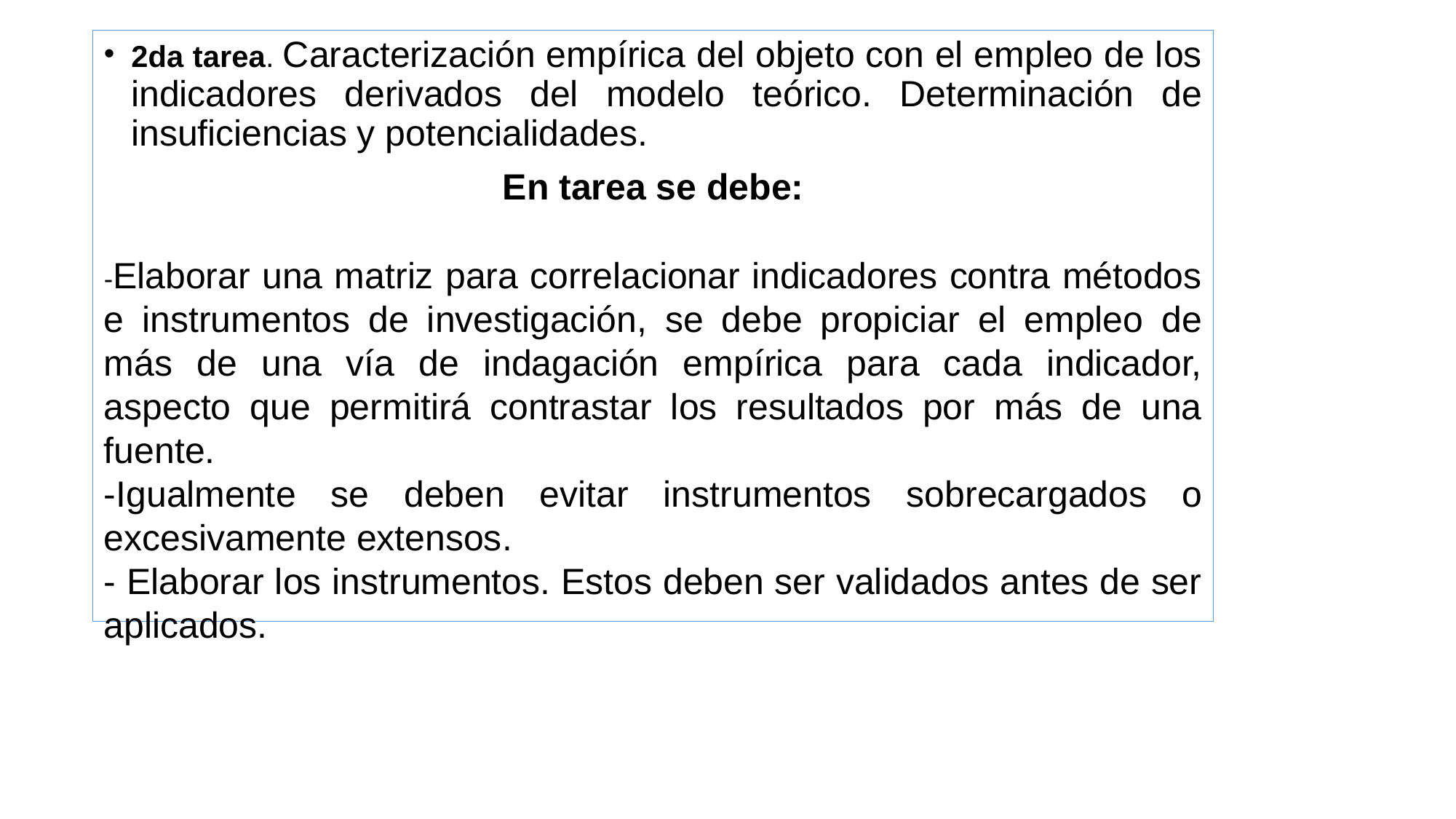

2da tarea. Caracterización empírica del objeto con el empleo de los indicadores derivados del modelo teórico. Determinación de insuficiencias y potencialidades.
En tarea se debe:

-Elaborar una matriz para correlacionar indicadores contra métodos e instrumentos de investigación, se debe propiciar el empleo de más de una vía de indagación empírica para cada indicador, aspecto que permitirá contrastar los resultados por más de una fuente.
-Igualmente se deben evitar instrumentos sobrecargados o excesivamente extensos.
- Elaborar los instrumentos. Estos deben ser validados antes de ser aplicados.